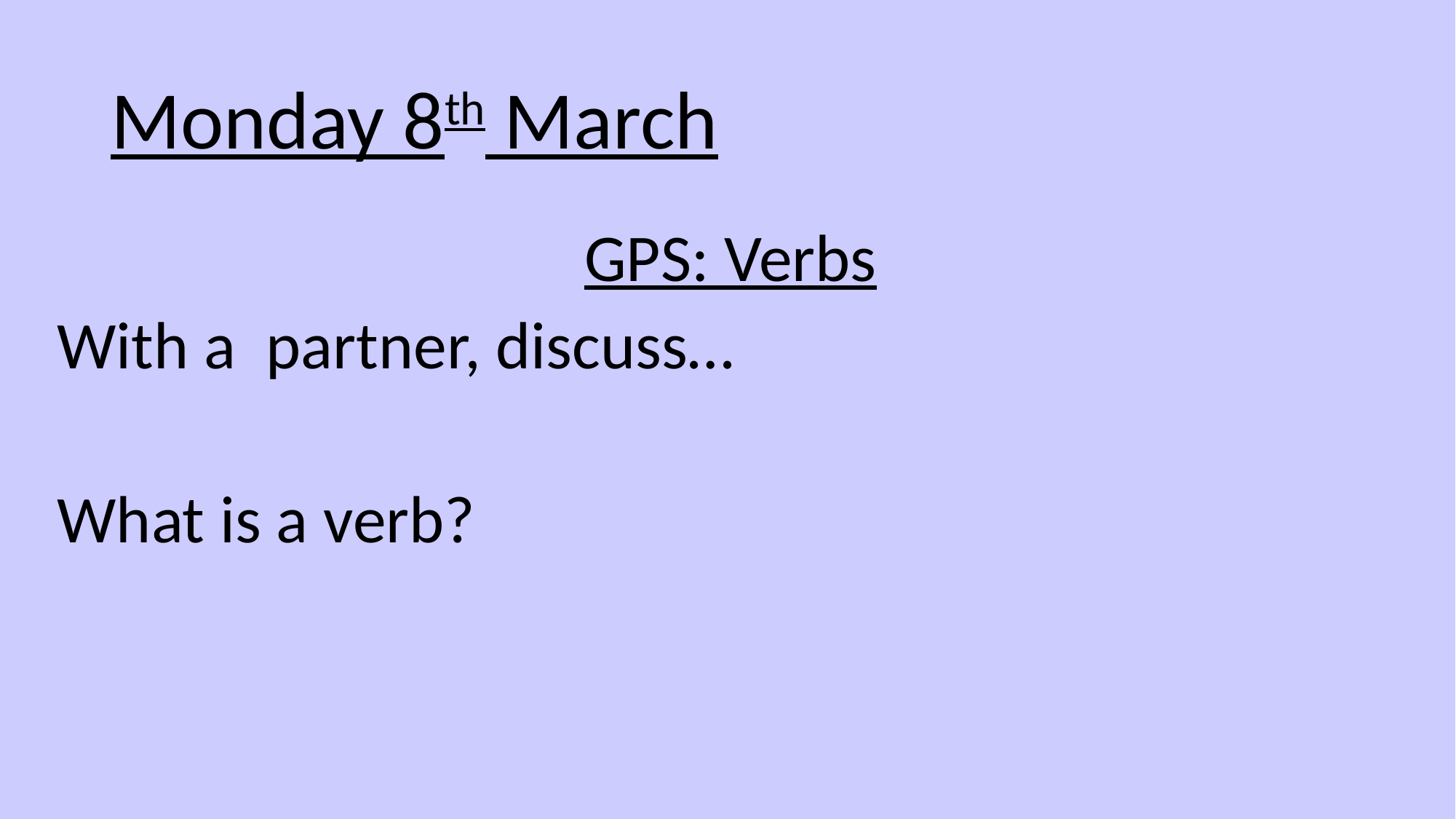

# Monday 8th March
GPS: Verbs
With a  partner, discuss…

What is a verb?